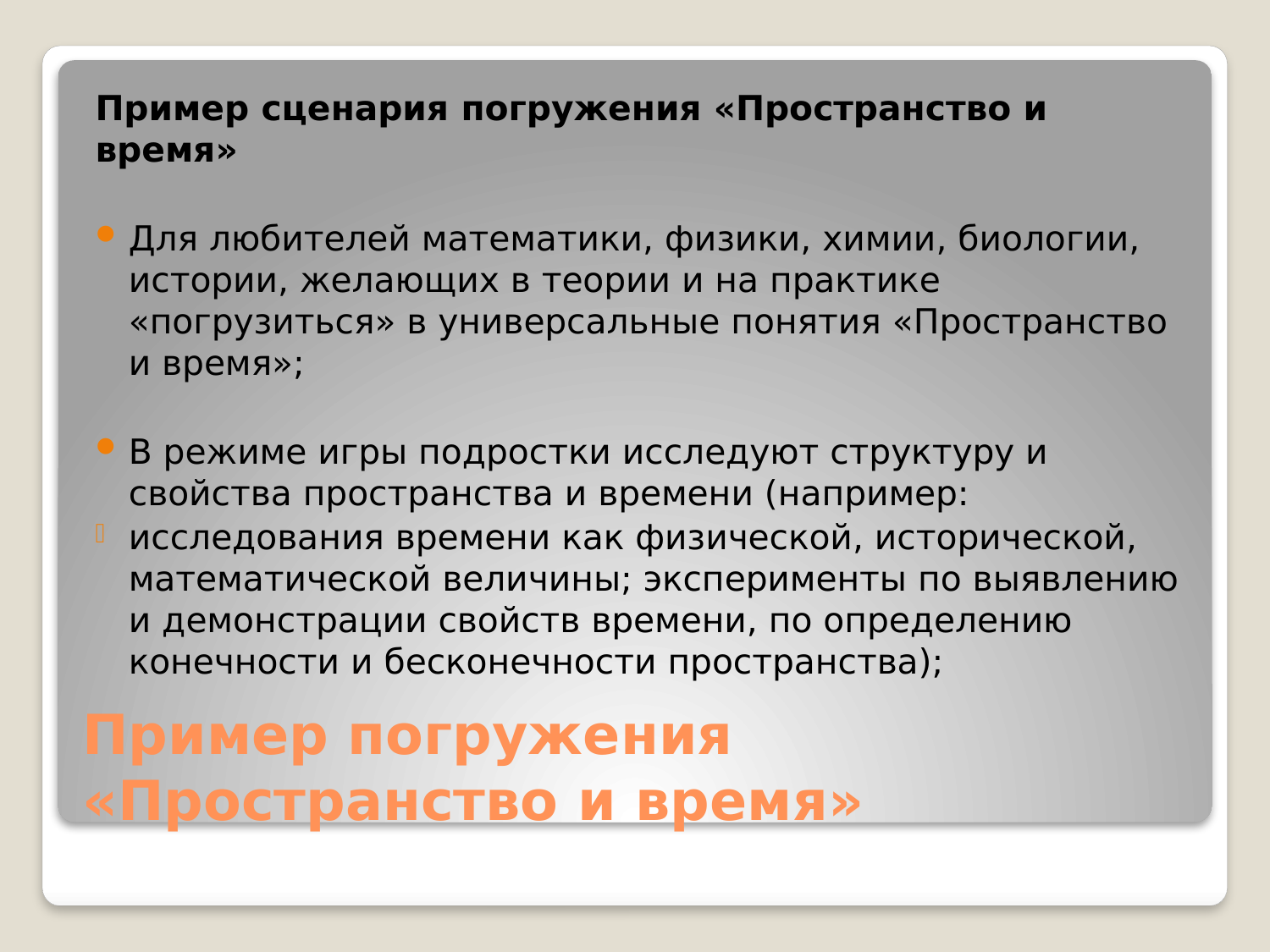

Пример сценария погружения «Пространство и время»

Для любителей математики, физики, химии, биологии, истории, желающих в теории и на практике «погрузиться» в универсальные понятия «Пространство и время»;

В режиме игры подростки исследуют структуру и свойства пространства и времени (например:
исследования времени как физической, исторической, математической величины; эксперименты по выявлению и демонстрации свойств времени, по определению конечности и бесконечности пространства);

# Пример погружения «Пространство и время»